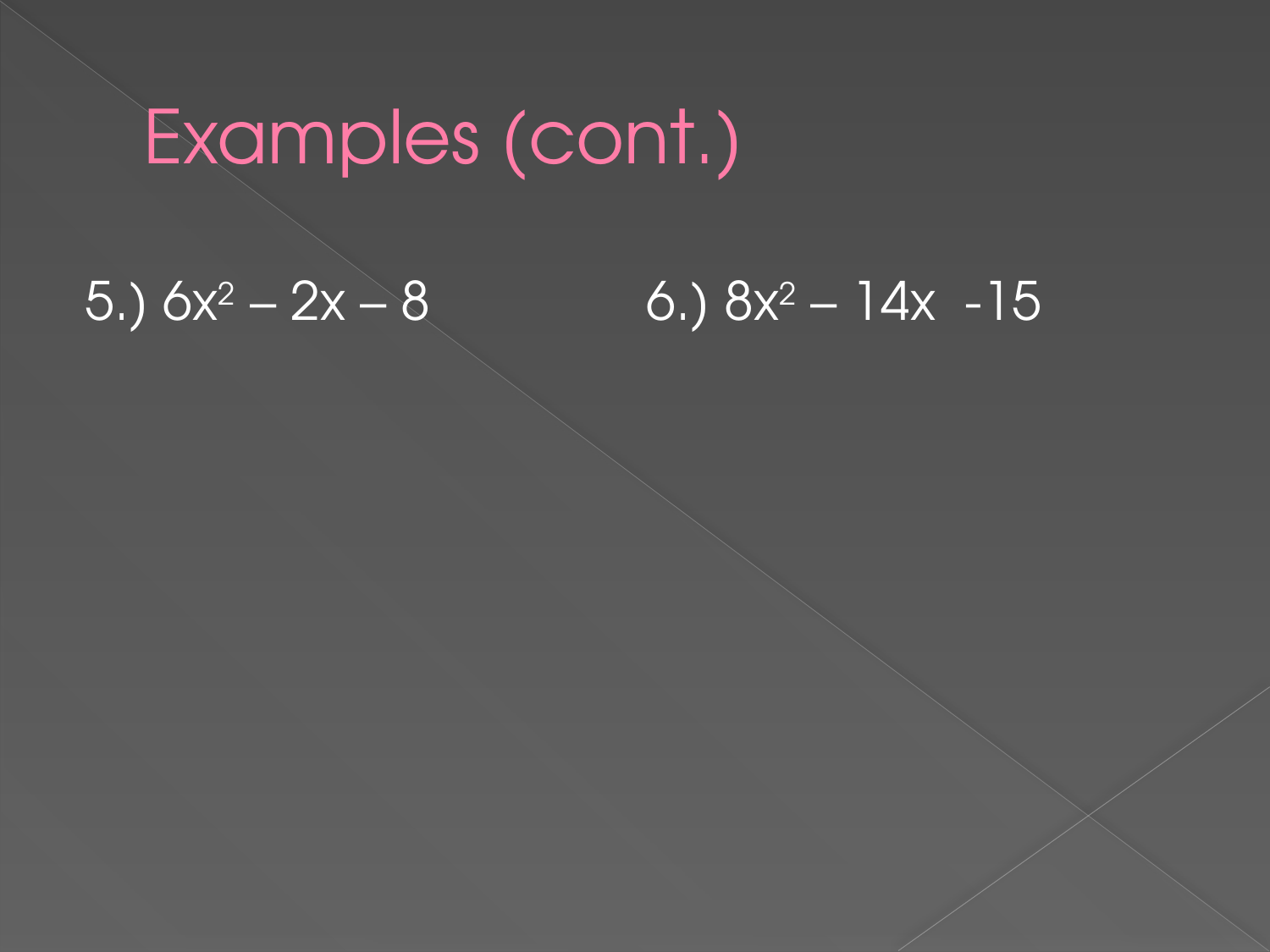

# Examples (cont.)
5.) 6x2 – 2x – 8 		6.) 8x2 – 14x  -15